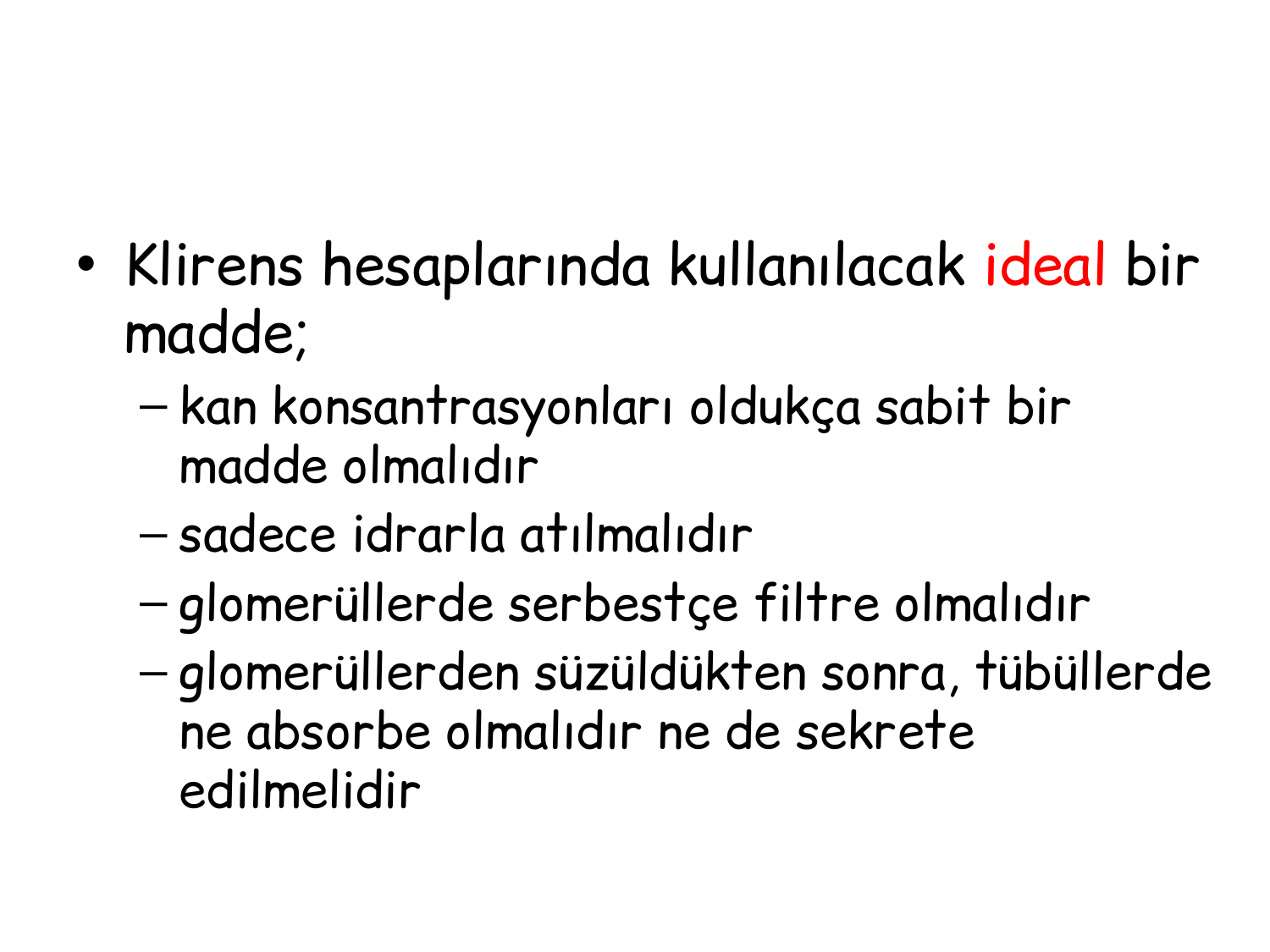

#
Klirens hesaplarında kullanılacak ideal bir madde;
kan konsantrasyonları oldukça sabit bir madde olmalıdır
sadece idrarla atılmalıdır
glomerüllerde serbestçe filtre olmalıdır
glomerüllerden süzüldükten sonra, tübüllerde ne absorbe olmalıdır ne de sekrete edilmelidir